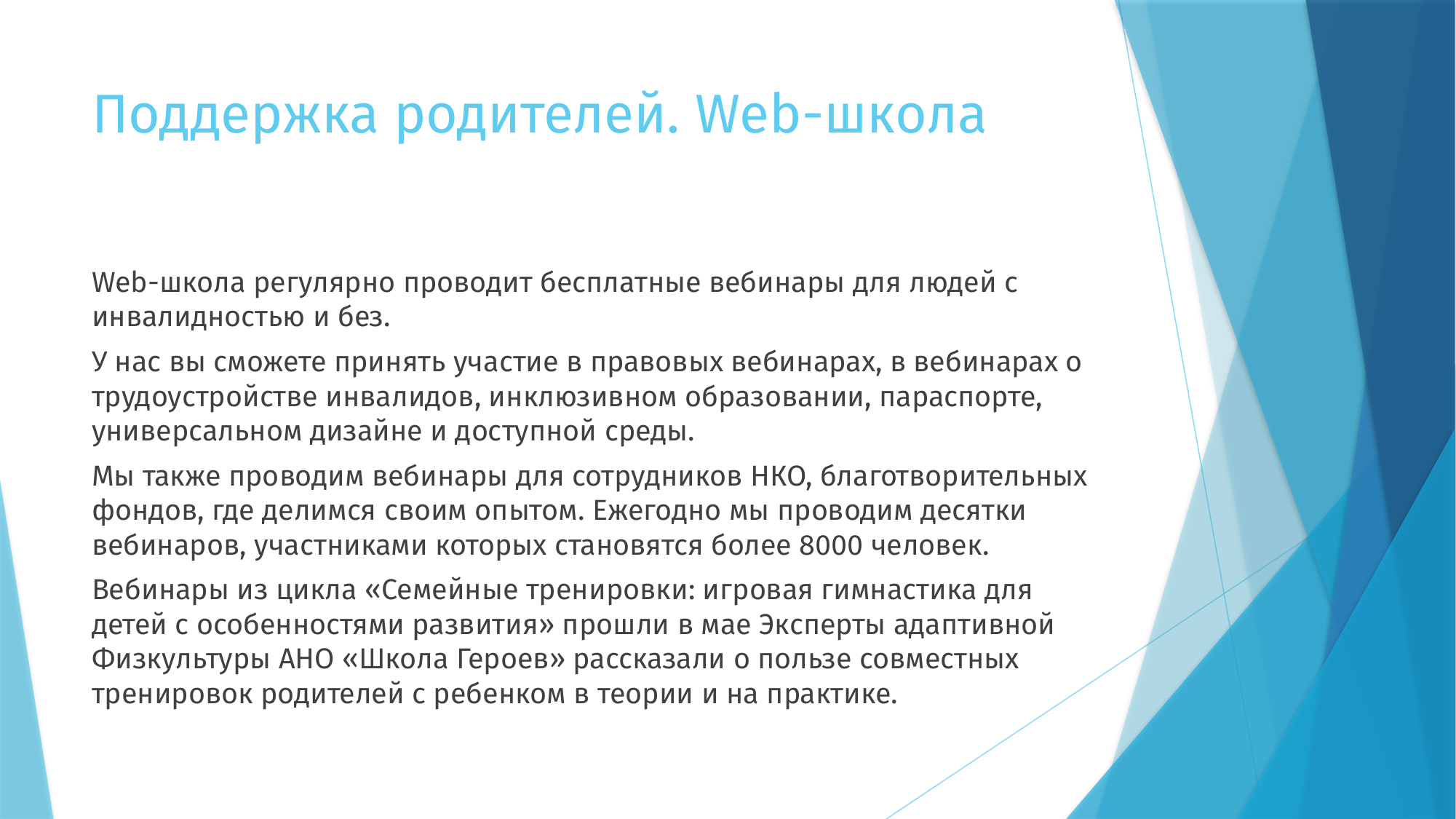

# Поддержка родителей. Web-школа
Web-школа регулярно проводит бесплатные вебинары для людей с инвалидностью и без.
У нас вы сможете принять участие в правовых вебинарах, в вебинарах о трудоустройстве инвалидов, инклюзивном образовании, параспорте, универсальном дизайне и доступной среды.
Мы также проводим вебинары для сотрудников НКО, благотворительных фондов, где делимся своим опытом. Ежегодно мы проводим десятки вебинаров, участниками которых становятся более 8000 человек.
Вебинары из цикла «Семейные тренировки: игровая гимнастика для детей с особенностями развития» прошли в мае Эксперты адаптивной Физкультуры АНО «Школа Героев» рассказали о пользе совместных тренировок родителей с ребенком в теории и на практике.